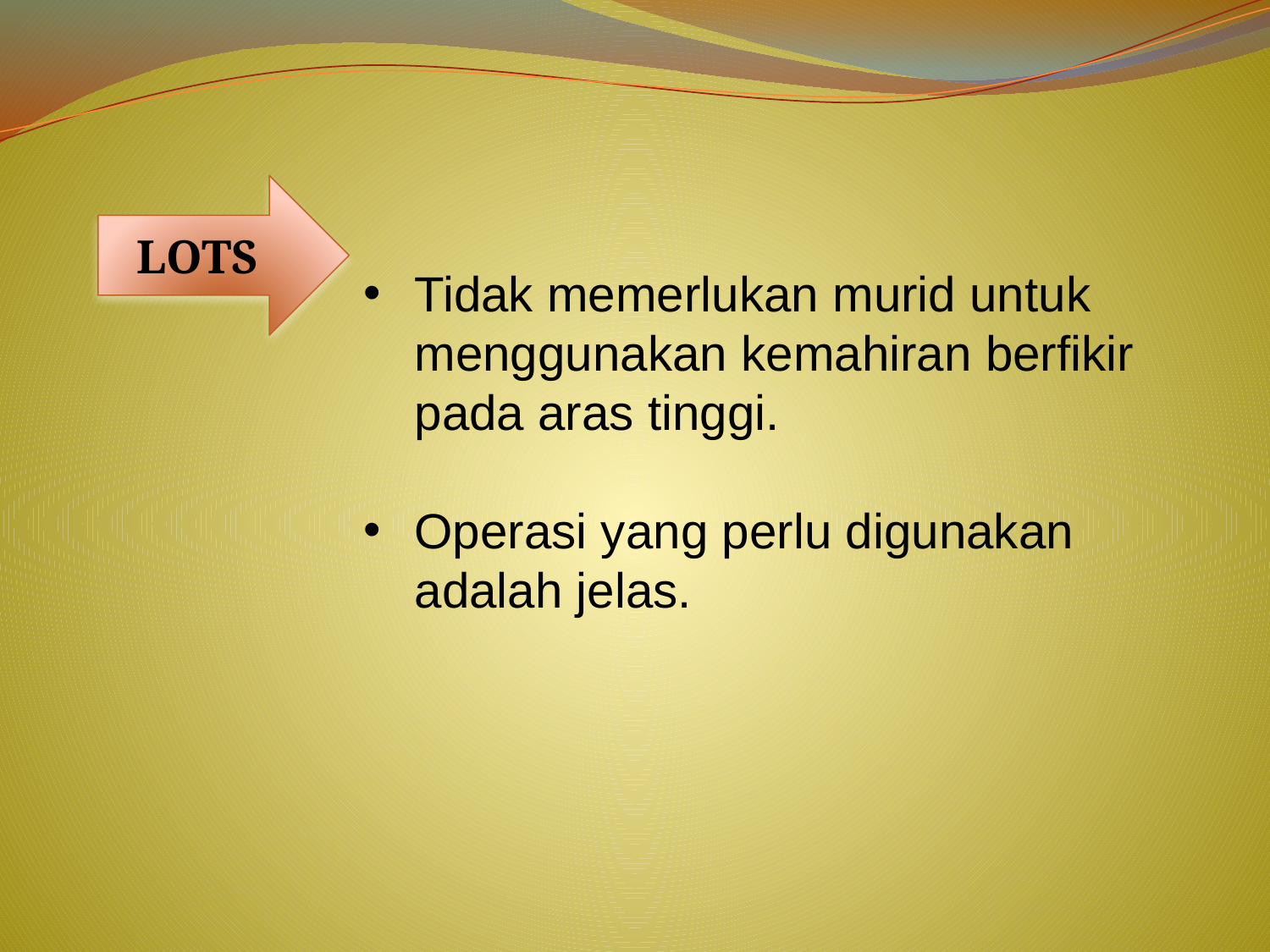

LOTS
Tidak memerlukan murid untuk menggunakan kemahiran berfikir pada aras tinggi.

Operasi yang perlu digunakan adalah jelas.